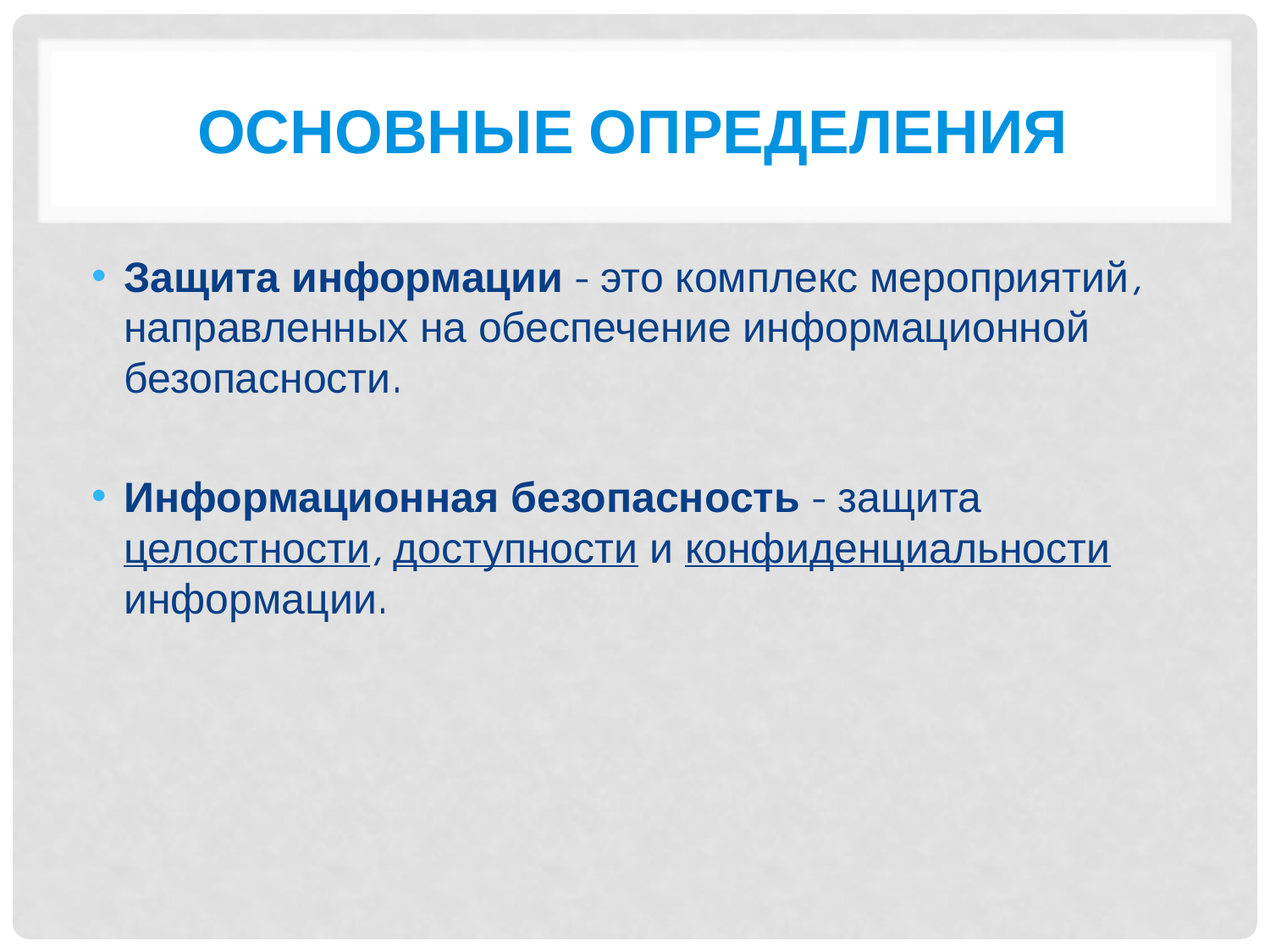

# Основные определения
Защита информации - это комплекс мероприятий, направленных на обеспечение информационной безопасности.

Информационная безопасность - защита целостности, доступности и конфиденциальности информации.